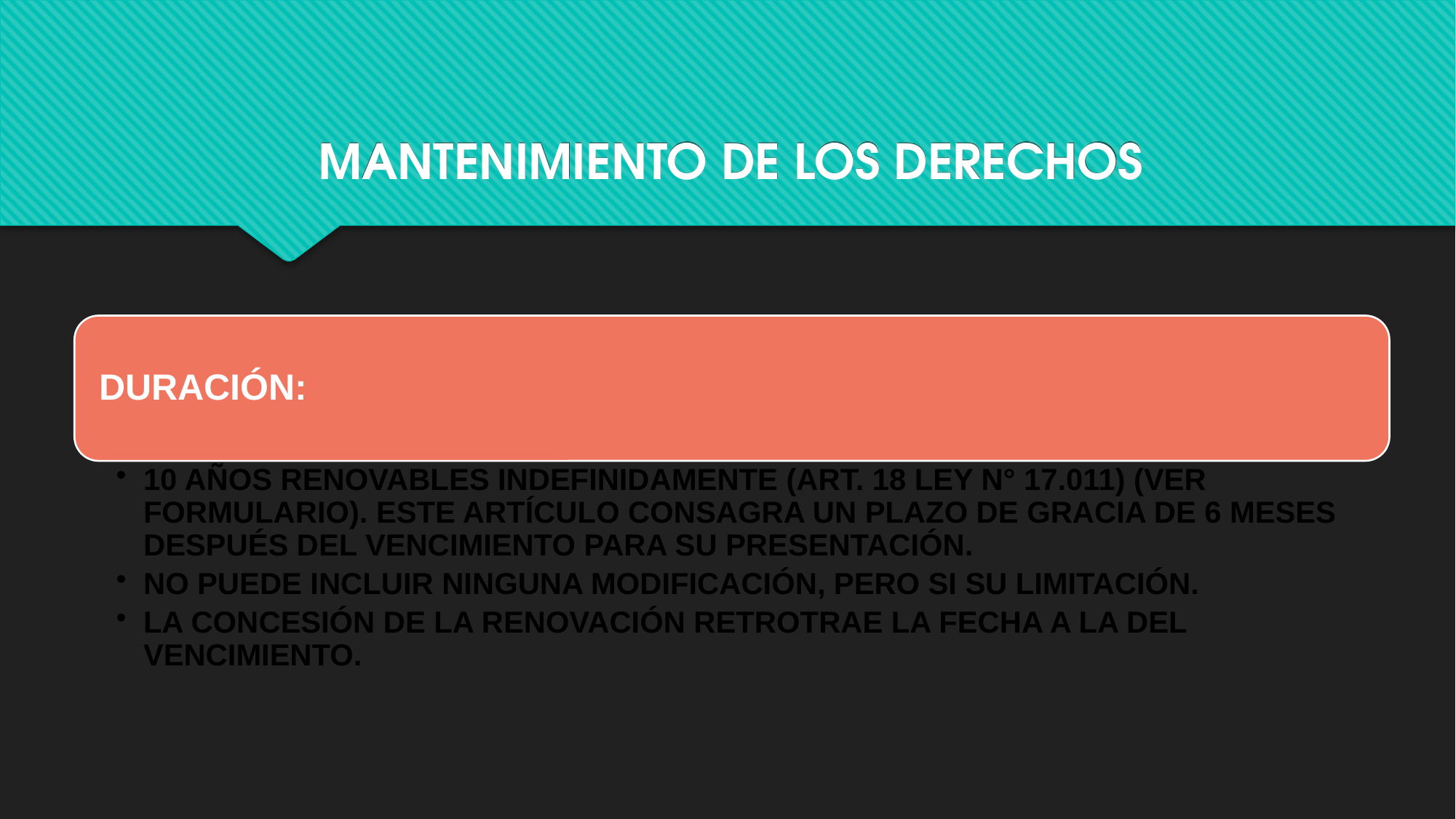

MANTENIMIENTO DE LOS DERECHOS‏‏‏
DURACIÓN:
10 AÑOS RENOVABLES INDEFINIDAMENTE (ART. 18 LEY N° 17.011) (VER FORMULARIO). ESTE ARTÍCULO CONSAGRA UN PLAZO DE GRACIA DE 6 MESES DESPUÉS DEL VENCIMIENTO PARA SU PRESENTACIÓN.
NO PUEDE INCLUIR NINGUNA MODIFICACIÓN, PERO SI SU LIMITACIÓN.
LA CONCESIÓN DE LA RENOVACIÓN RETROTRAE LA FECHA A LA DEL VENCIMIENTO.